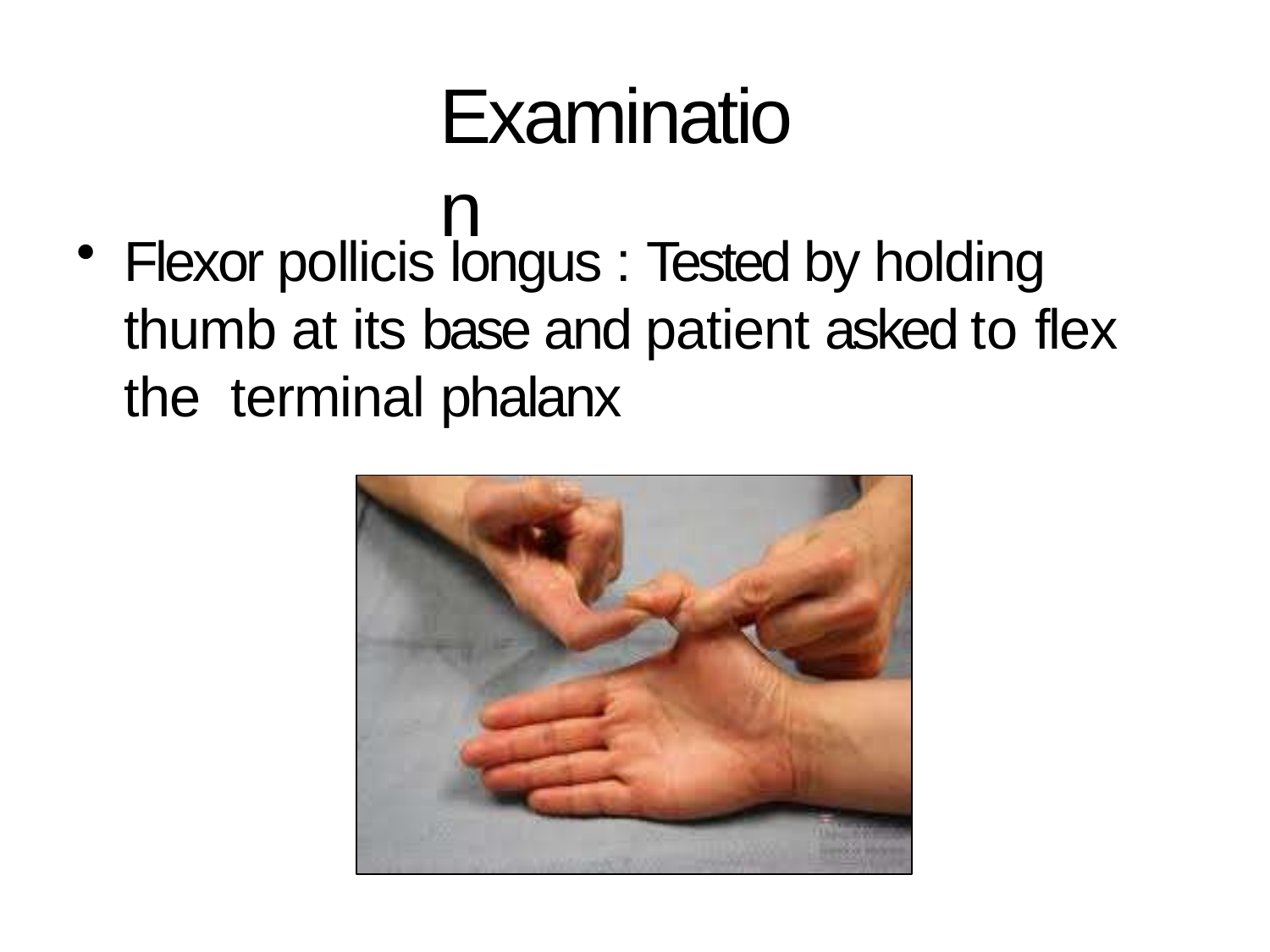

# Examination
Flexor pollicis longus : Tested by holding  thumb at its base and patient asked to flex the  terminal phalanx